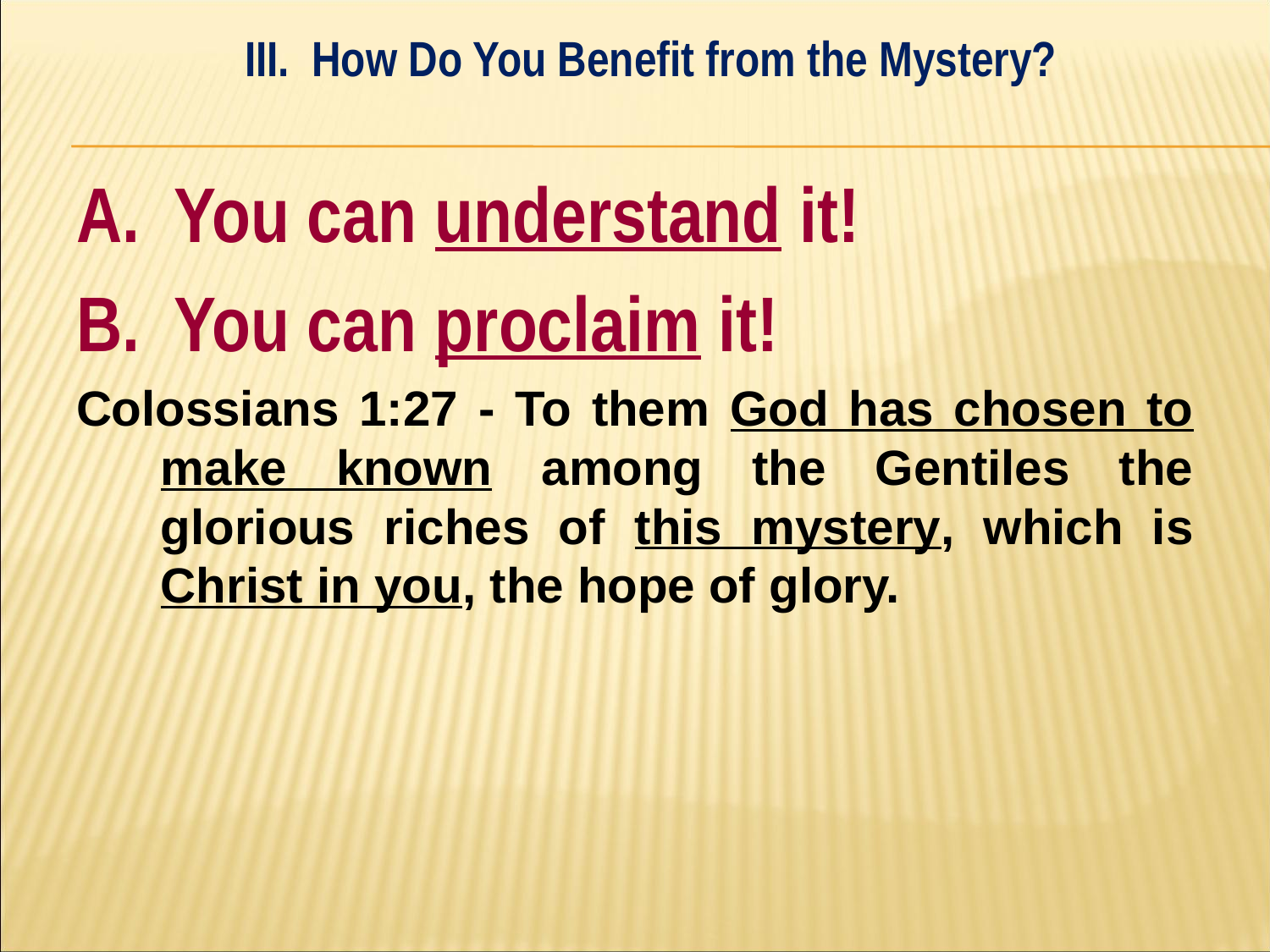

III.  How Do You Benefit from the Mystery?
#
A.  You can understand it!
B.  You can proclaim it!
Colossians 1:27 - To them God has chosen to make known among the Gentiles the glorious riches of this mystery, which is Christ in you, the hope of glory.